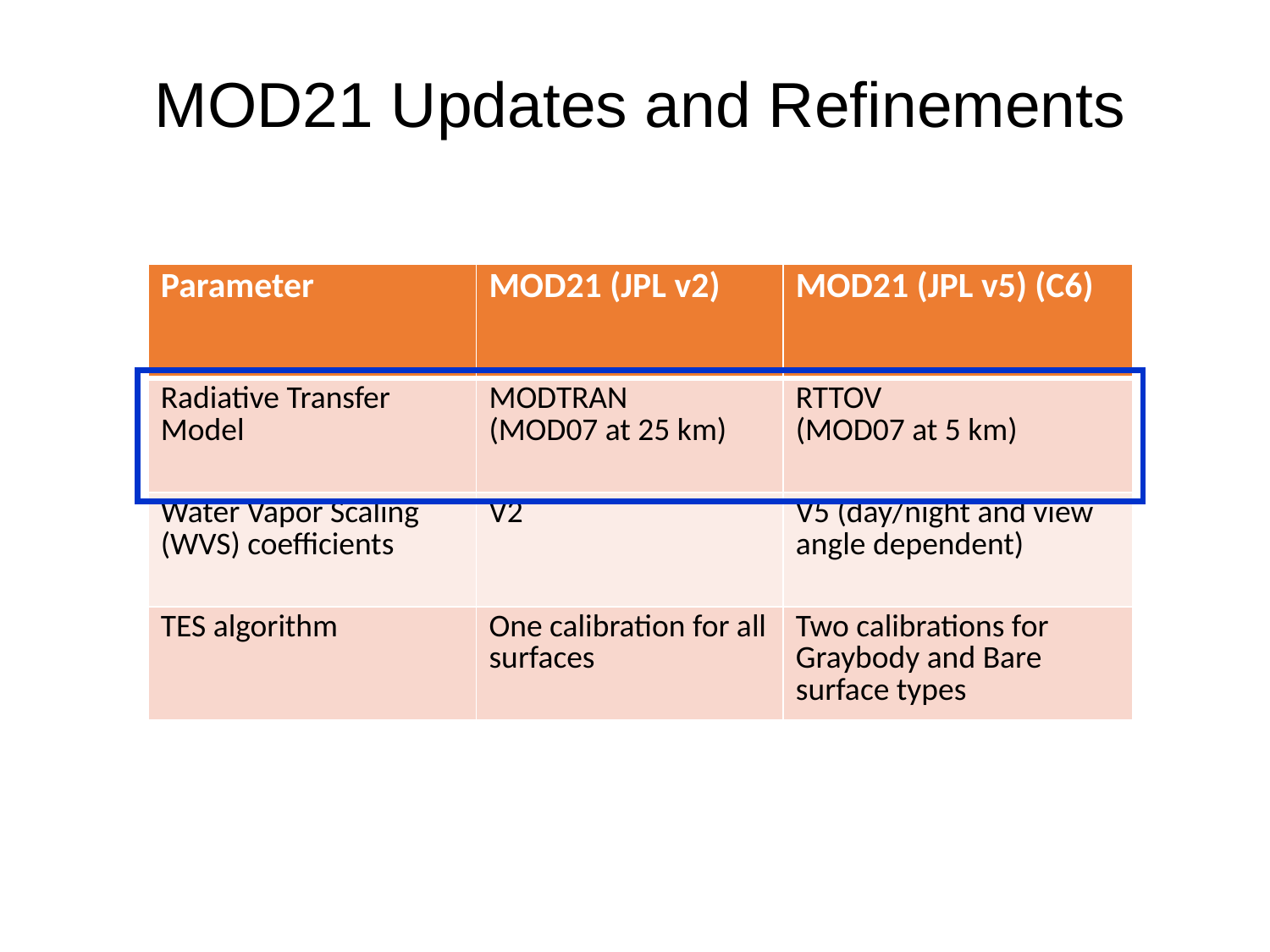

MOD21 Updates and Refinements
| Parameter | MOD21 (JPL v2) | MOD21 (JPL v5) (C6) |
| --- | --- | --- |
| Radiative Transfer Model | MODTRAN (MOD07 at 25 km) | RTTOV (MOD07 at 5 km) |
| Water Vapor Scaling (WVS) coefficients | V2 | V5 (day/night and view angle dependent) |
| TES algorithm | One calibration for all surfaces | Two calibrations for Graybody and Bare surface types |